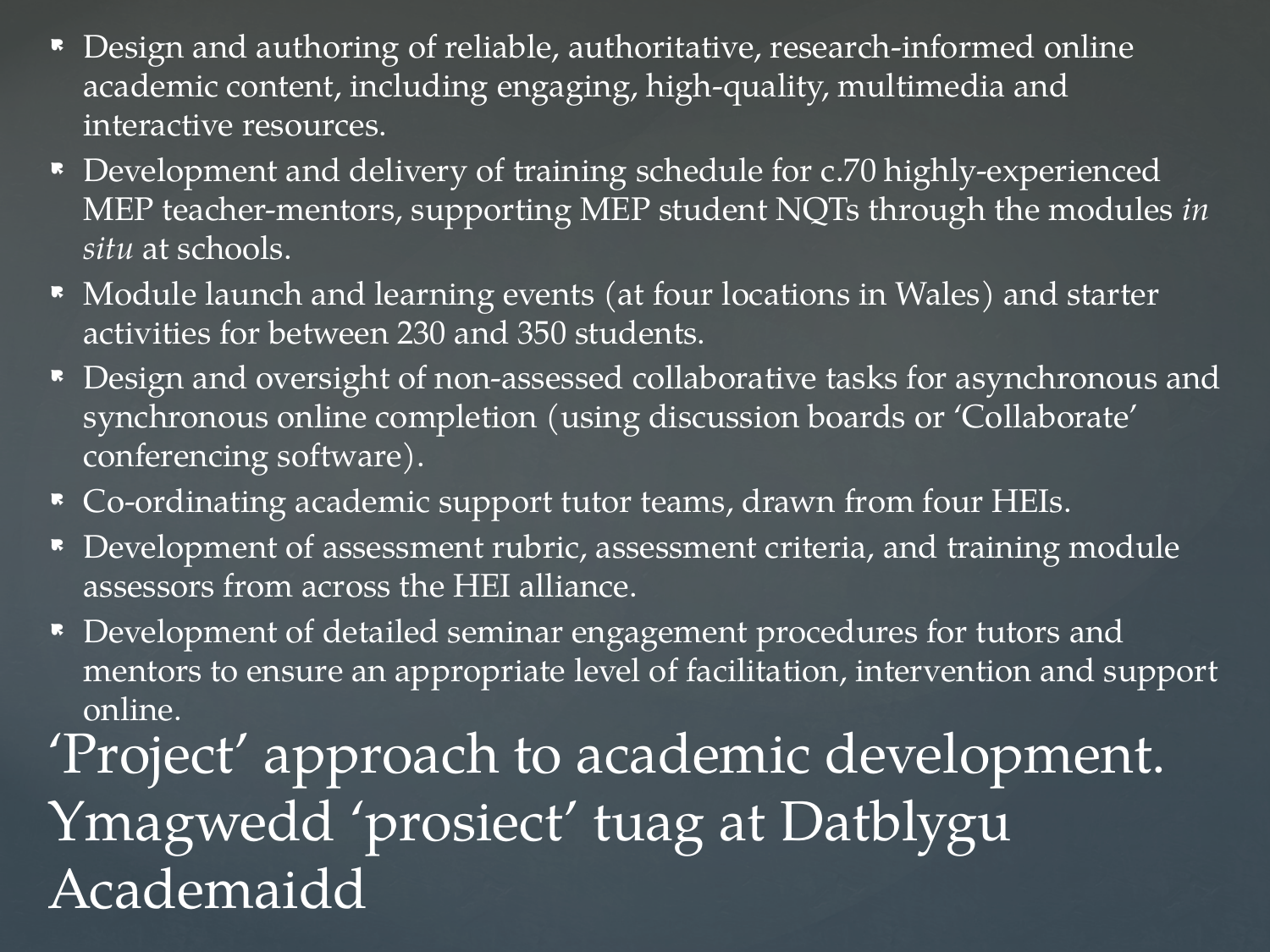

Design and authoring of reliable, authoritative, research-informed online academic content, including engaging, high-quality, multimedia and interactive resources.
Development and delivery of training schedule for c.70 highly-experienced MEP teacher-mentors, supporting MEP student NQTs through the modules in situ at schools.
Module launch and learning events (at four locations in Wales) and starter activities for between 230 and 350 students.
Design and oversight of non-assessed collaborative tasks for asynchronous and synchronous online completion (using discussion boards or ‘Collaborate’ conferencing software).
Co-ordinating academic support tutor teams, drawn from four HEIs.
Development of assessment rubric, assessment criteria, and training module assessors from across the HEI alliance.
Development of detailed seminar engagement procedures for tutors and mentors to ensure an appropriate level of facilitation, intervention and support online.
# ‘Project’ approach to academic development. Ymagwedd ‘prosiect’ tuag at Datblygu Academaidd